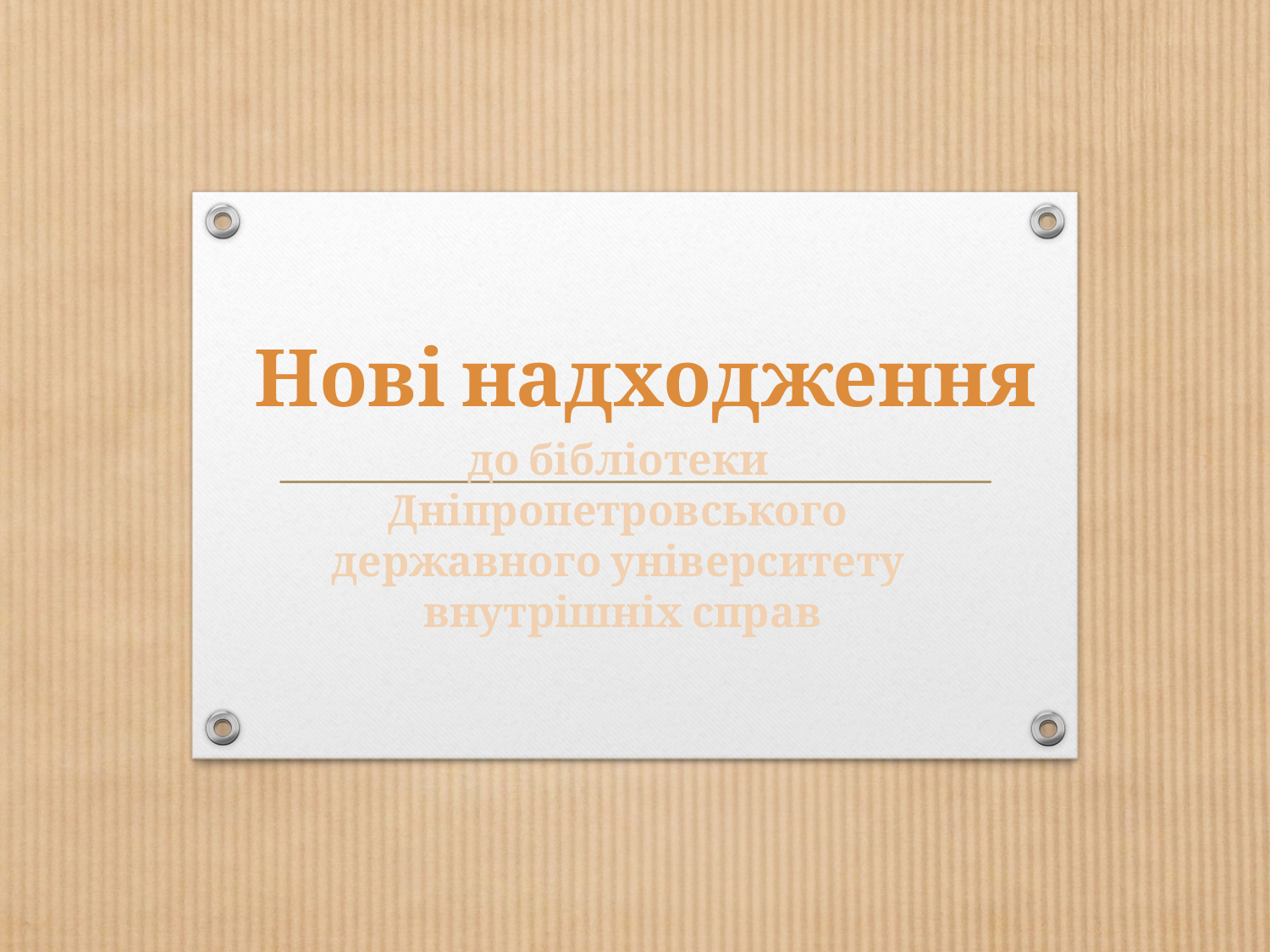

Нові надходження
до бібліотеки
Дніпропетровського
державного університету
внутрішніх справ